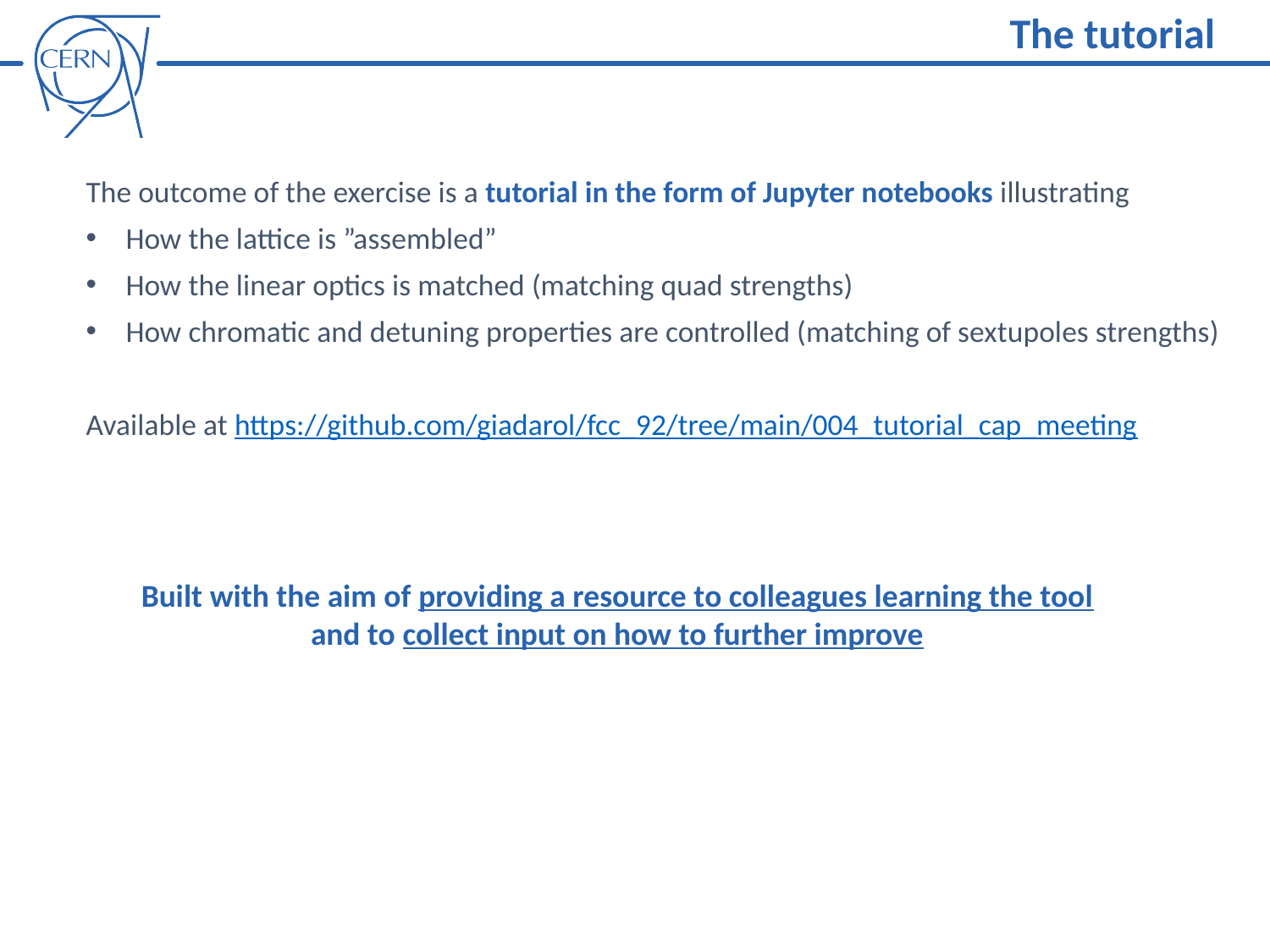

The tutorial

The outcome of the exercise is a tutorial in the form of Jupyter notebooks illustrating
How the lattice is ”assembled”
How the linear optics is matched (matching quad strengths)
How chromatic and detuning properties are controlled (matching of sextupoles strengths)

Available at https://github.com/giadarol/fcc_92/tree/main/004_tutorial_cap_meeting

Built with the aim of providing a resource to colleagues learning the tool and to collect input on how to further improve